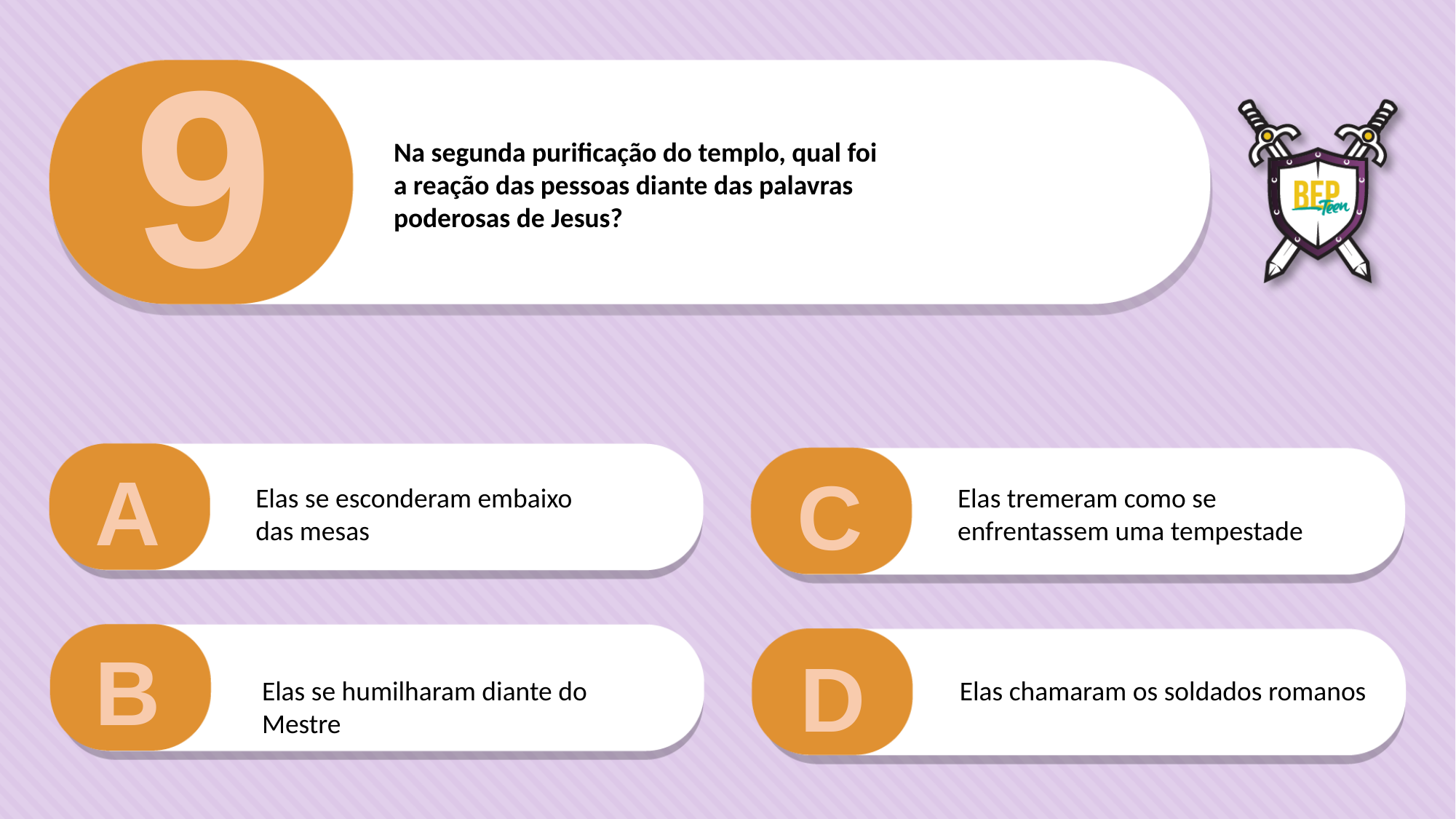

9
Na segunda purificação do templo, qual foi
a reação das pessoas diante das palavras
poderosas de Jesus?
A
C
Elas se esconderam embaixo das mesas
Elas tremeram como se enfrentassem uma tempestade
B
D
Elas se humilharam diante do Mestre
Elas chamaram os soldados romanos